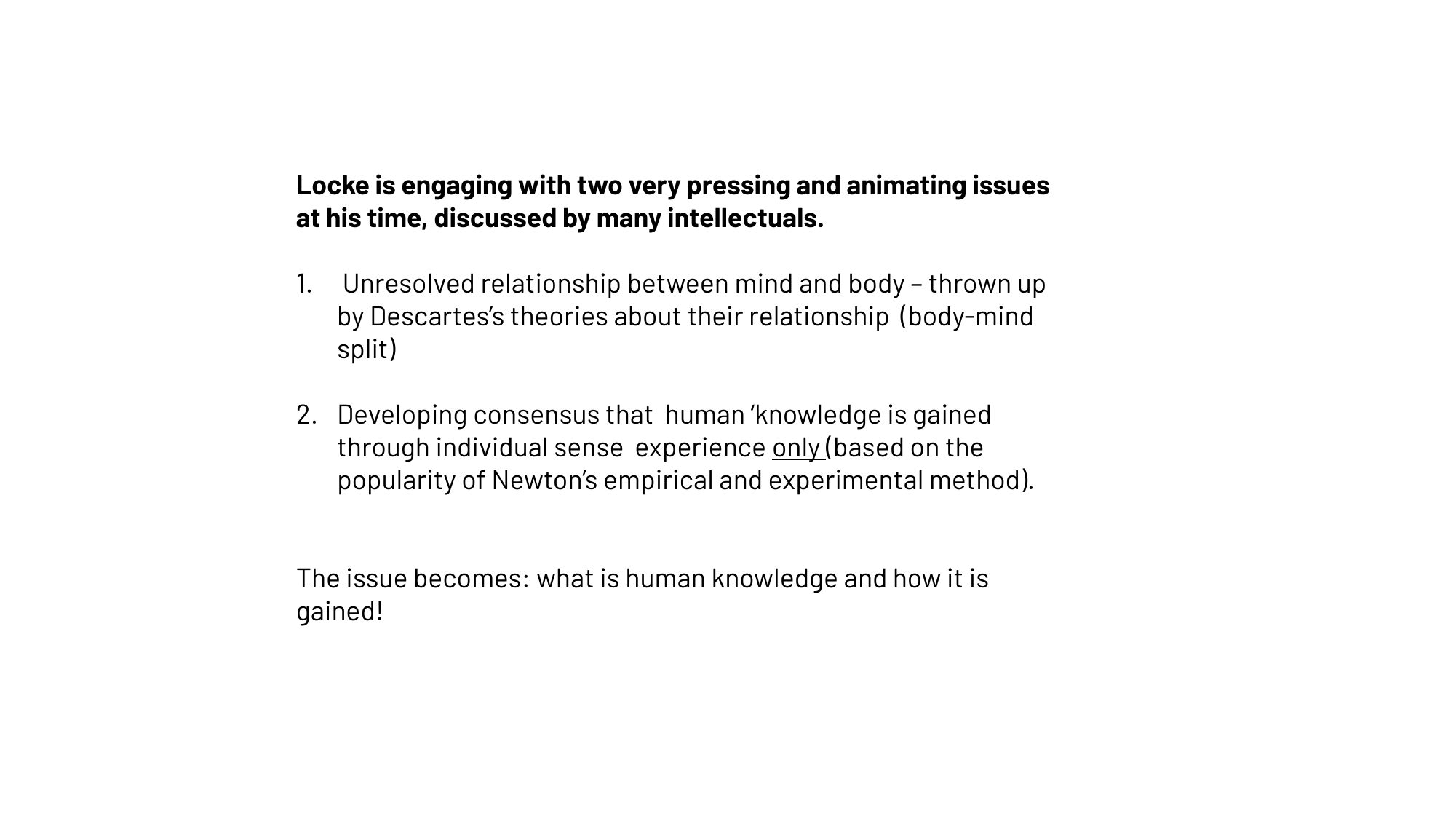

Locke is engaging with two very pressing and animating issues at his time, discussed by many intellectuals.

 Unresolved relationship between mind and body – thrown up by Descartes’s theories about their relationship  (body-mind split)

Developing consensus that  human ‘knowledge is gained through individual sense  experience only (based on the popularity of Newton’s empirical and experimental method).

The issue becomes: what is human knowledge and how it is gained!